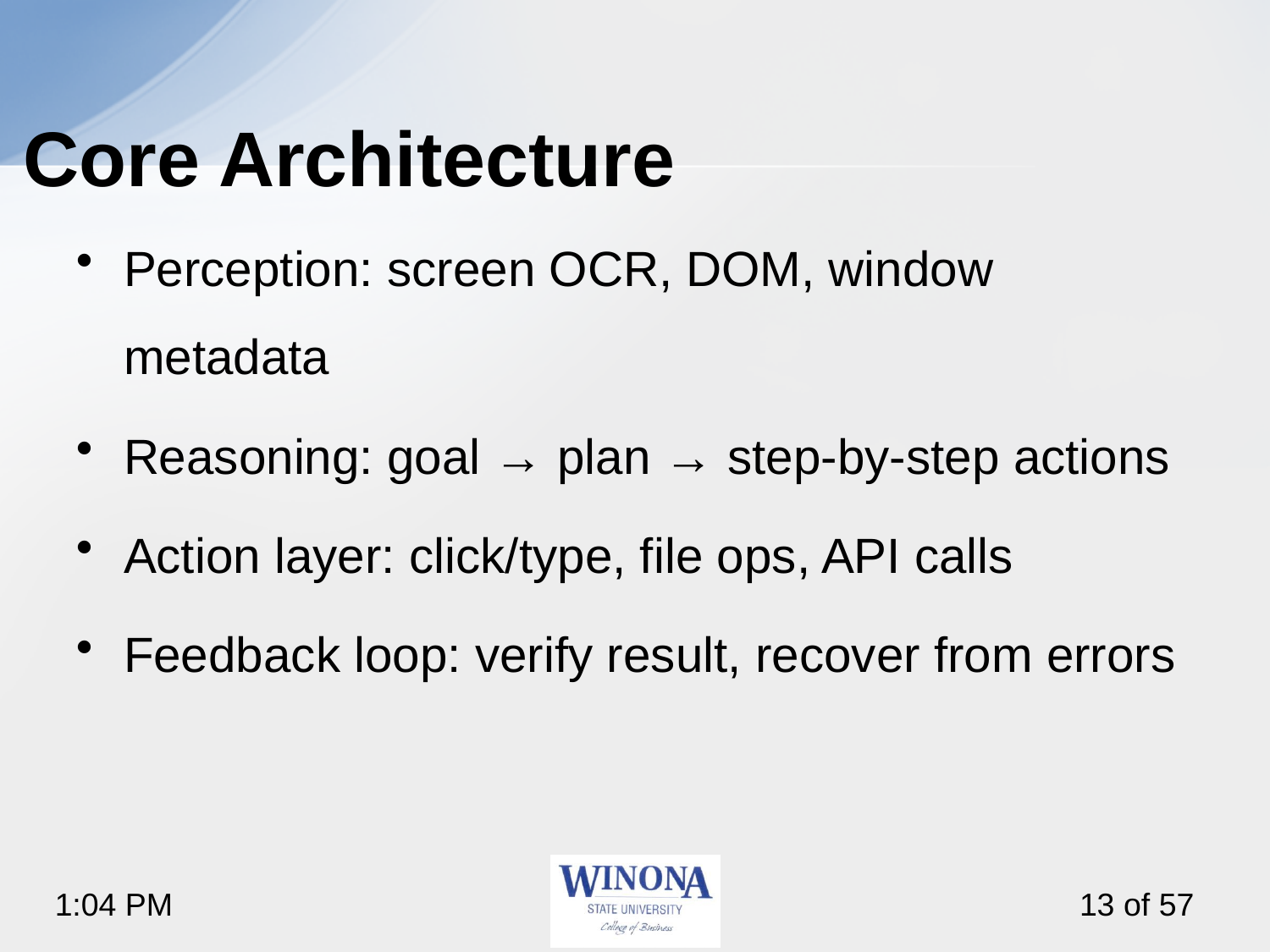

# Core Architecture
Perception: screen OCR, DOM, window metadata
Reasoning: goal → plan → step-by-step actions
Action layer: click/type, file ops, API calls
Feedback loop: verify result, recover from errors